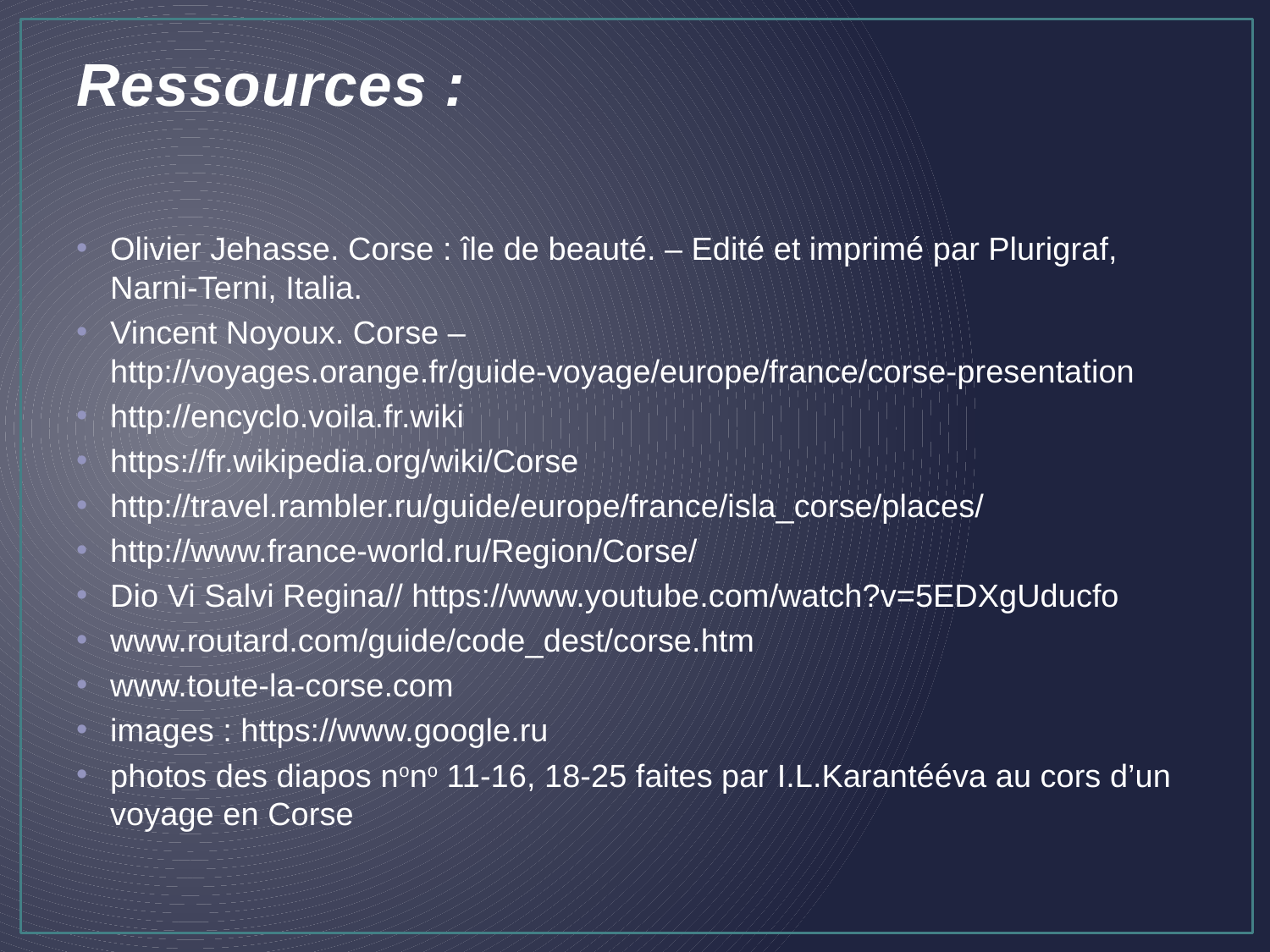

# Ressources :
Olivier Jehasse. Corse : île de beauté. – Edité et imprimé par Plurigraf, Narni-Terni, Italia.
Vincent Noyoux. Corse – http://voyages.orange.fr/guide-voyage/europe/france/corse-presentation
http://encyclo.voila.fr.wiki
https://fr.wikipedia.org/wiki/Corse
http://travel.rambler.ru/guide/europe/france/isla_corse/places/
http://www.france-world.ru/Region/Corse/
Dio Vi Salvi Regina// https://www.youtube.com/watch?v=5EDXgUducfo
www.routard.com/guide/code_dest/corse.htm
www.toute-la-corse.com
images : https://www.google.ru
photos des diapos nono 11-16, 18-25 faites par I.L.Karantééva au cors d’un voyage en Corse